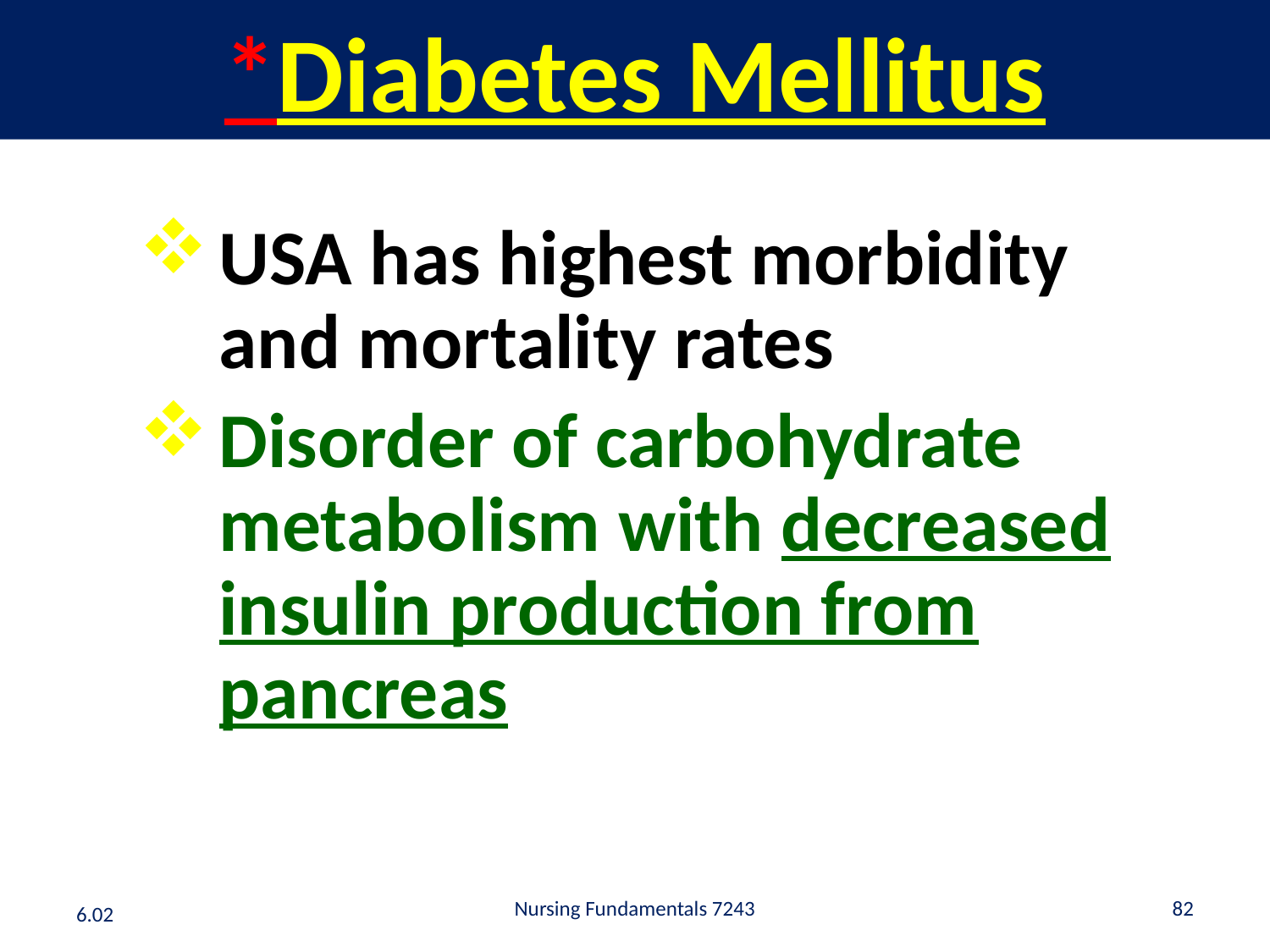

*Diabetes Mellitus
USA has highest morbidity and mortality rates
Disorder of carbohydrate metabolism with decreased insulin production from pancreas
Nursing Fundamentals 7243
82
6.02